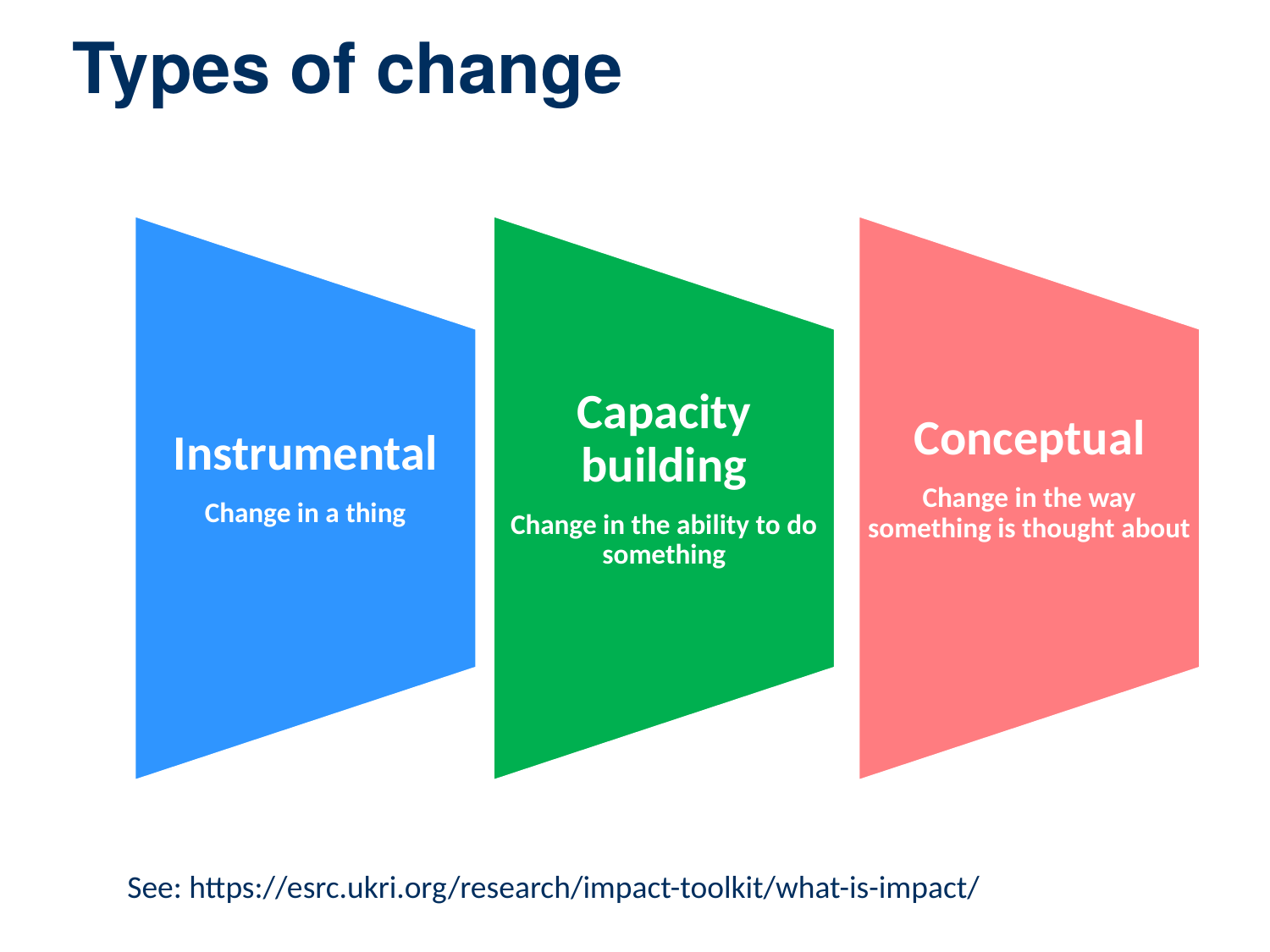

Types of change
Conceptual
Change in the way something is thought about

Capacity building
Change in the ability to do something

Instrumental
Change in a thing

See: https://esrc.ukri.org/research/impact-toolkit/what-is-impact/